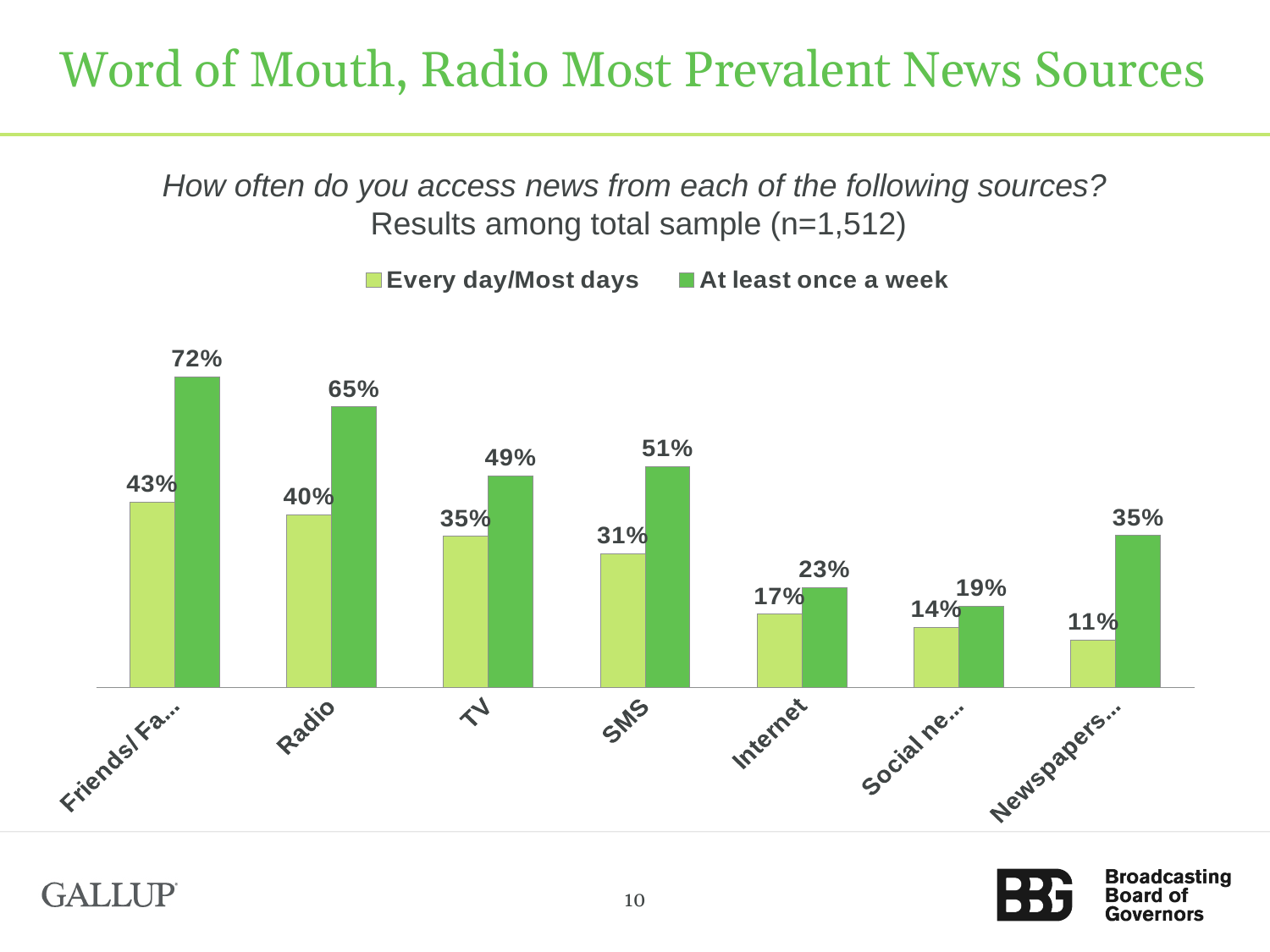

# Word of Mouth, Radio Most Prevalent News Sources
How often do you access news from each of the following sources?
Results among total sample (n=1,512)

### Chart

| Category | Every day/Most days | At least once a week |
|---|---|---|
| Friends/ Family members | 0.43 | 0.719 |
| Radio | 0.4 | 0.65 |
| TV | 0.35 | 0.49 |
| SMS | 0.31 | 0.512 |
| Internet | 0.17 | 0.232 |
| Social networking | 0.14 | 0.189 |
| Newspapers/ Magazines | 0.11 | 0.352 |
10